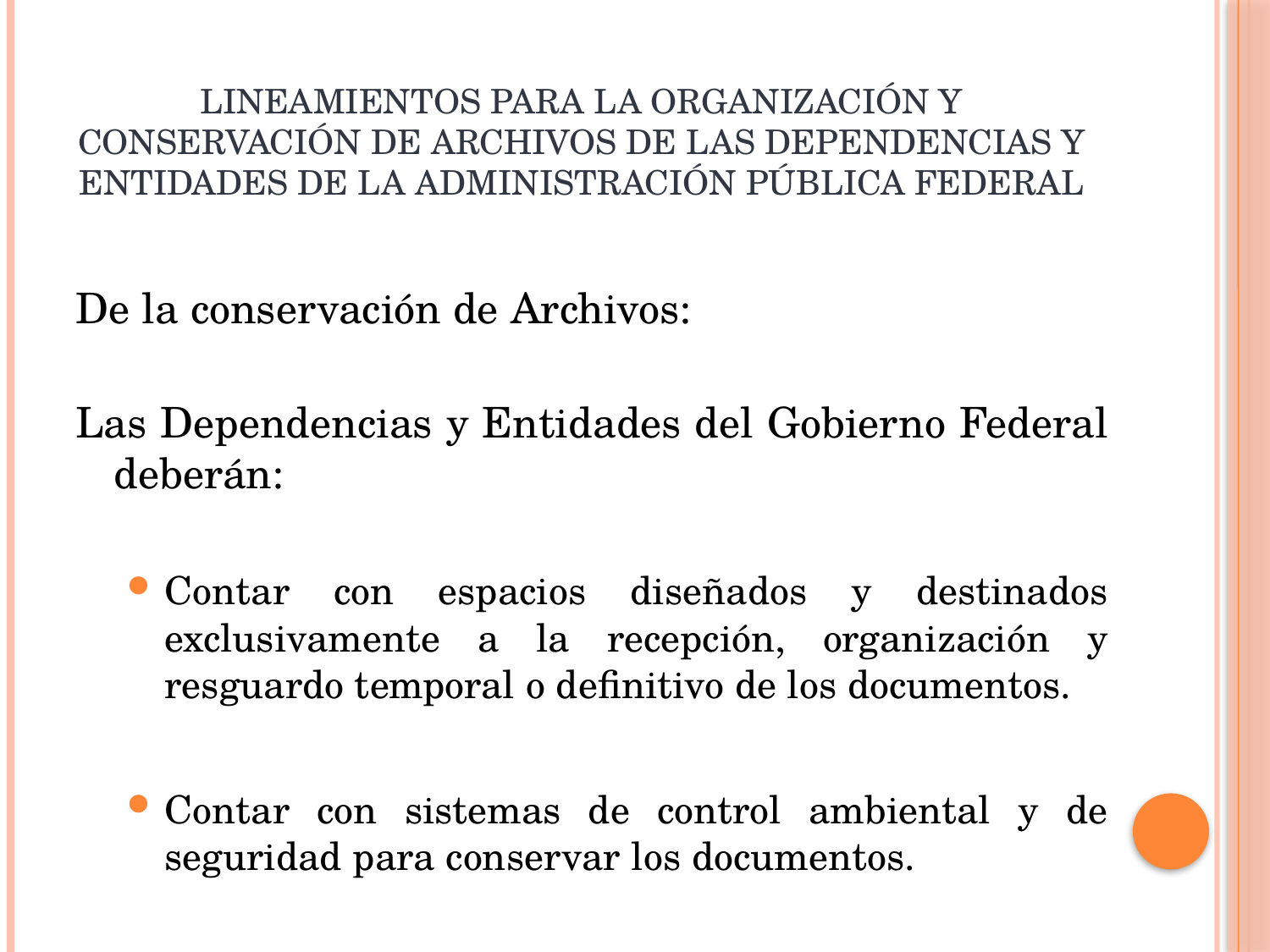

# Lineamientos para la organización y conservación de Archivos de las Dependencias y Entidades de la Administración Pública Federal

De la conservación de Archivos:

Las Dependencias y Entidades del Gobierno Federal deberán:

Contar con espacios diseñados y destinados exclusivamente a la recepción, organización y resguardo temporal o definitivo de los documentos.

Contar con sistemas de control ambiental y de seguridad para conservar los documentos.